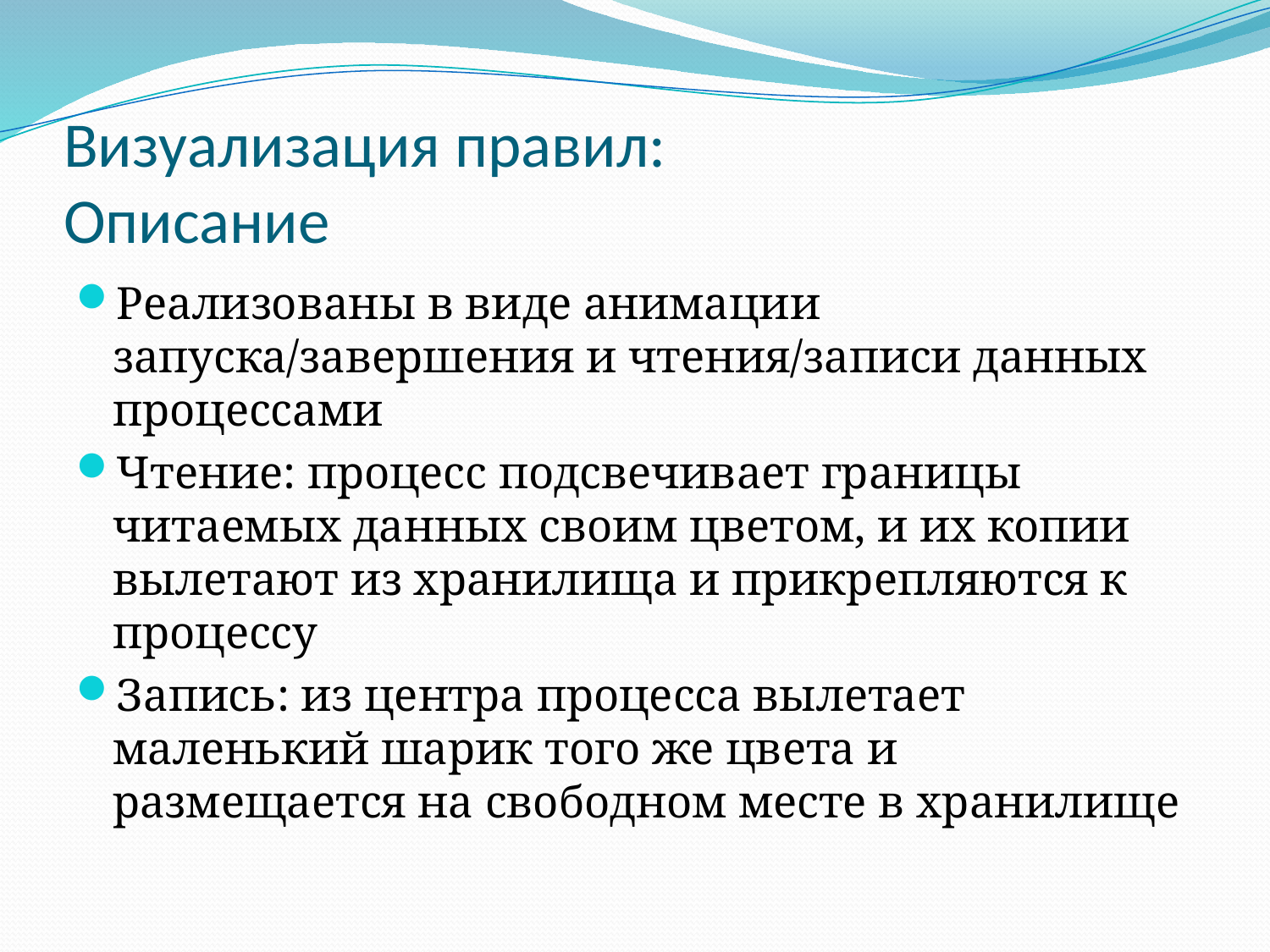

# Визуализация правил: Описание
Реализованы в виде анимации запуска/завершения и чтения/записи данных процессами
Чтение: процесс подсвечивает границы читаемых данных своим цветом, и их копии вылетают из хранилища и прикрепляются к процессу
Запись: из центра процесса вылетает маленький шарик того же цвета и размещается на свободном месте в хранилище